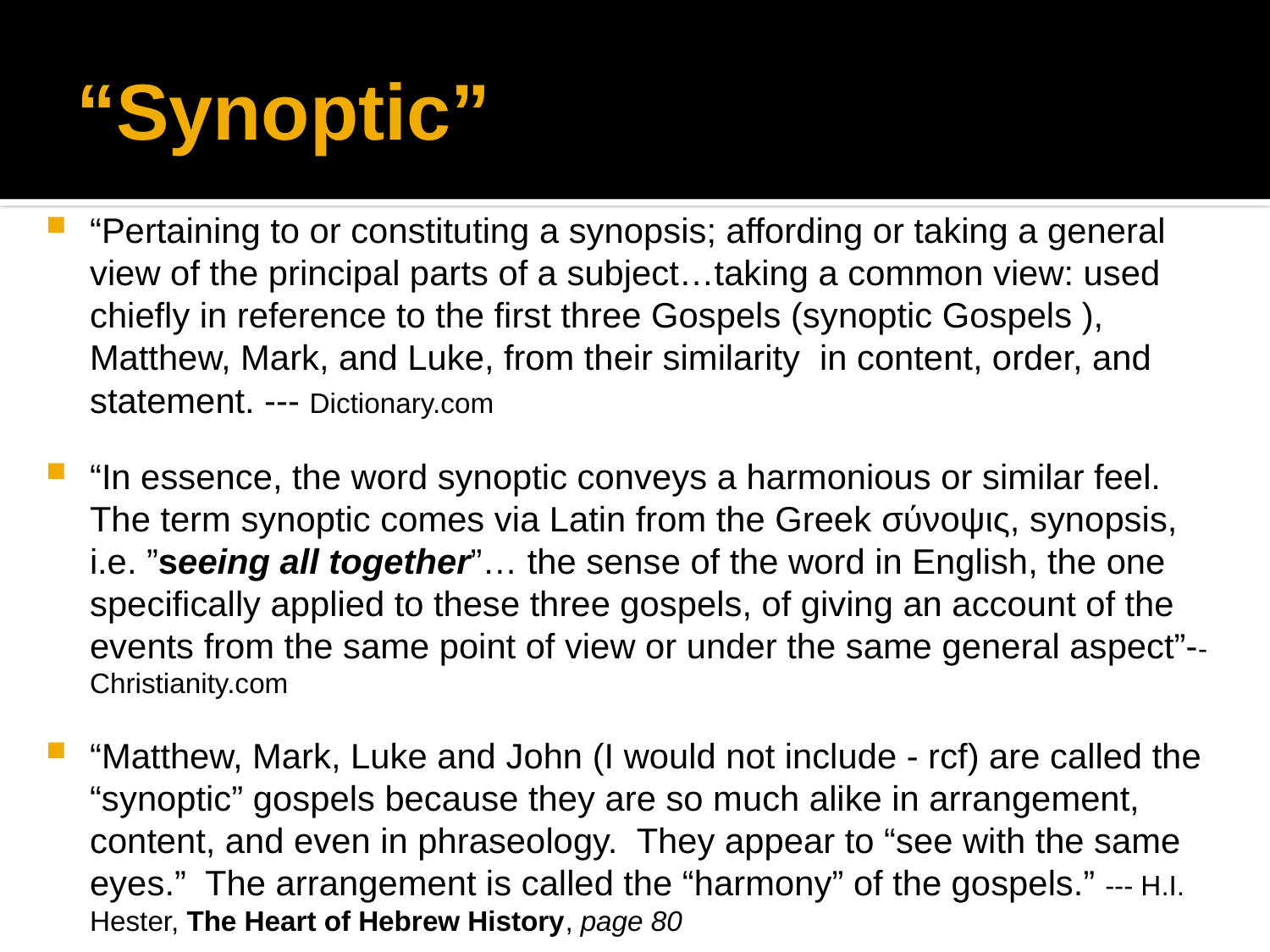

# “Synoptic”
“Pertaining to or constituting a synopsis; affording or taking a general view of the principal parts of a subject…taking a common view: used chiefly in reference to the first three Gospels (synoptic Gospels ), Matthew, Mark, and Luke, from their similarity  in content, order, and statement. --- Dictionary.com

“In essence, the word synoptic conveys a harmonious or similar feel.  The term synoptic comes via Latin from the Greek σύνοψις, synopsis, i.e. ”seeing all together”… the sense of the word in English, the one specifically applied to these three gospels, of giving an account of the events from the same point of view or under the same general aspect”-- Christianity.com
“Matthew, Mark, Luke and John (I would not include - rcf) are called the “synoptic” gospels because they are so much alike in arrangement, content, and even in phraseology.  They appear to “see with the same eyes.”  The arrangement is called the “harmony” of the gospels.” --- H.I. Hester, The Heart of Hebrew History, page 80